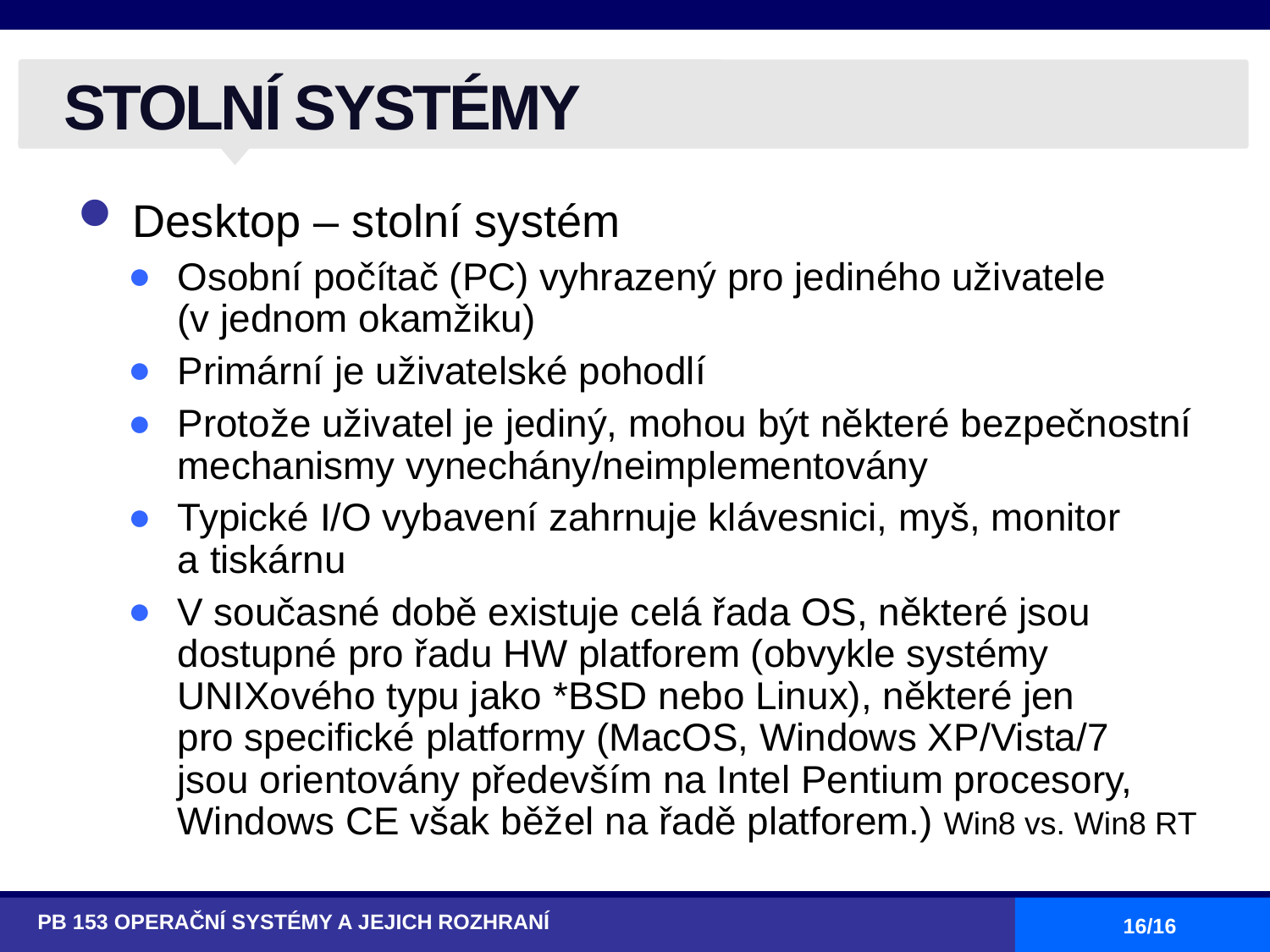

# STOLNÍ SYSTÉMY
Desktop – stolní systém
Osobní počítač (PC) vyhrazený pro jediného uživatele
(v jednom okamžiku)
Primární je uživatelské pohodlí
Protože uživatel je jediný, mohou být některé bezpečnostní mechanismy vynechány/neimplementovány
Typické I/O vybavení zahrnuje klávesnici, myš, monitor
a tiskárnu
V současné době existuje celá řada OS, některé jsou dostupné pro řadu HW platforem (obvykle systémy UNIXového typu jako *BSD nebo Linux), některé jen
pro specifické platformy (MacOS, Windows XP/Vista/7
jsou orientovány především na Intel Pentium procesory, Windows CE však běžel na řadě platforem.) Win8 vs. Win8 RT

PB 153 OPERAČNÍ SYSTÉMY A JEJICH ROZHRANÍ